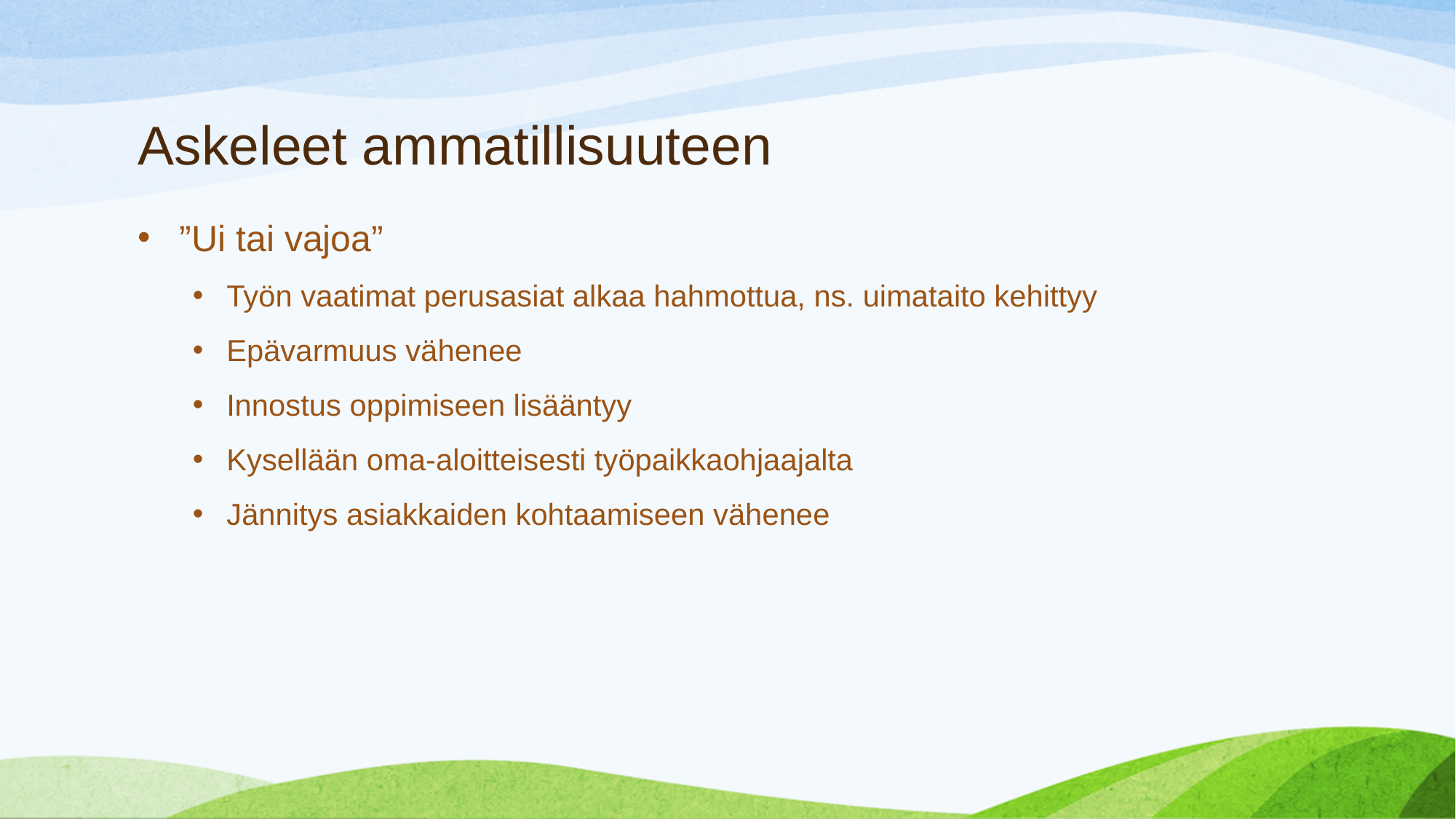

# Askeleet ammatillisuuteen
”Ui tai vajoa”
Työn vaatimat perusasiat alkaa hahmottua, ns. uimataito kehittyy
Epävarmuus vähenee
Innostus oppimiseen lisääntyy
Kysellään oma-aloitteisesti työpaikkaohjaajalta
Jännitys asiakkaiden kohtaamiseen vähenee